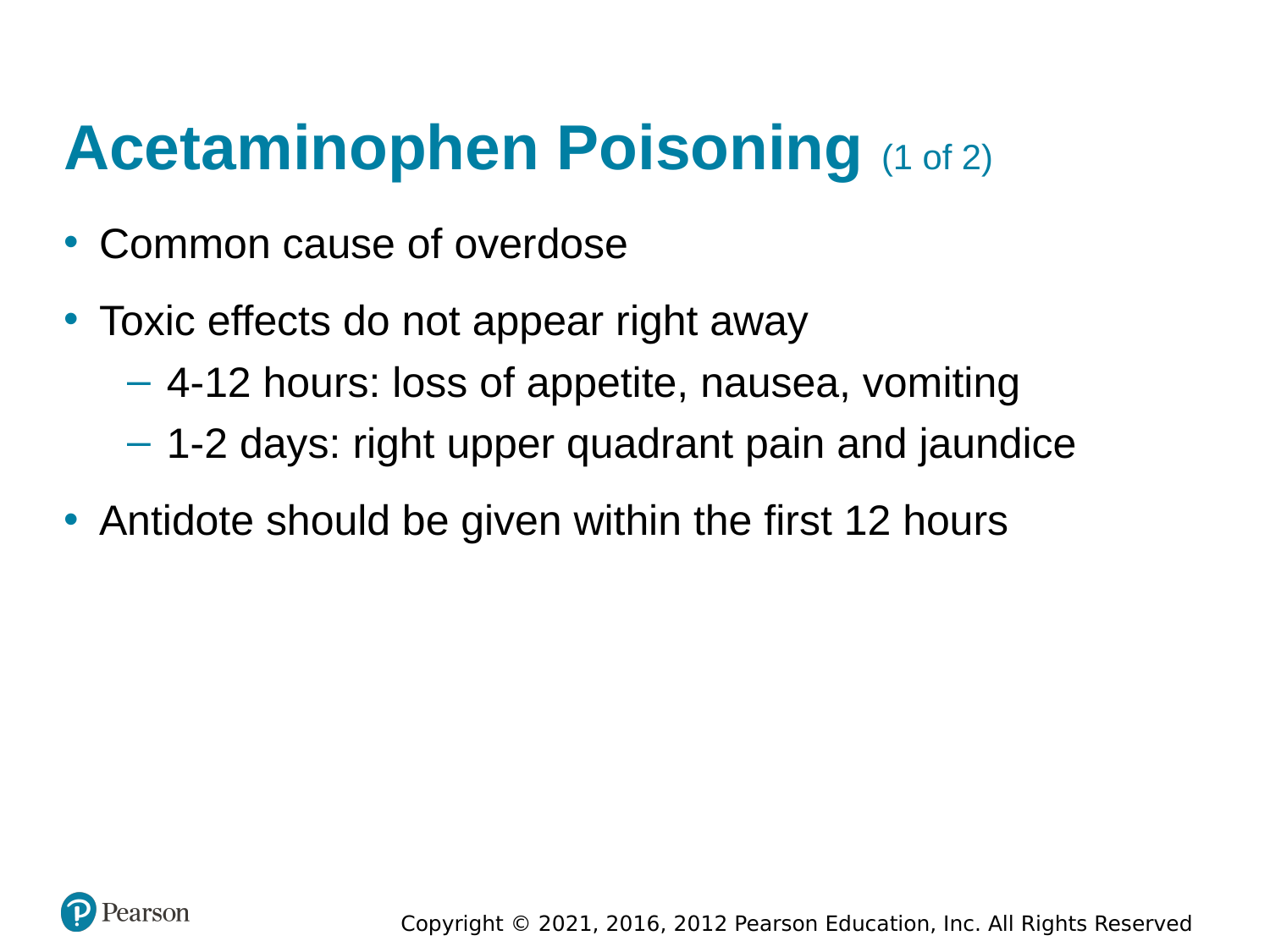

# Acetaminophen Poisoning (1 of 2)
Common cause of overdose
Toxic effects do not appear right away
4-12 hours: loss of appetite, nausea, vomiting
1-2 days: right upper quadrant pain and jaundice
Antidote should be given within the first 12 hours